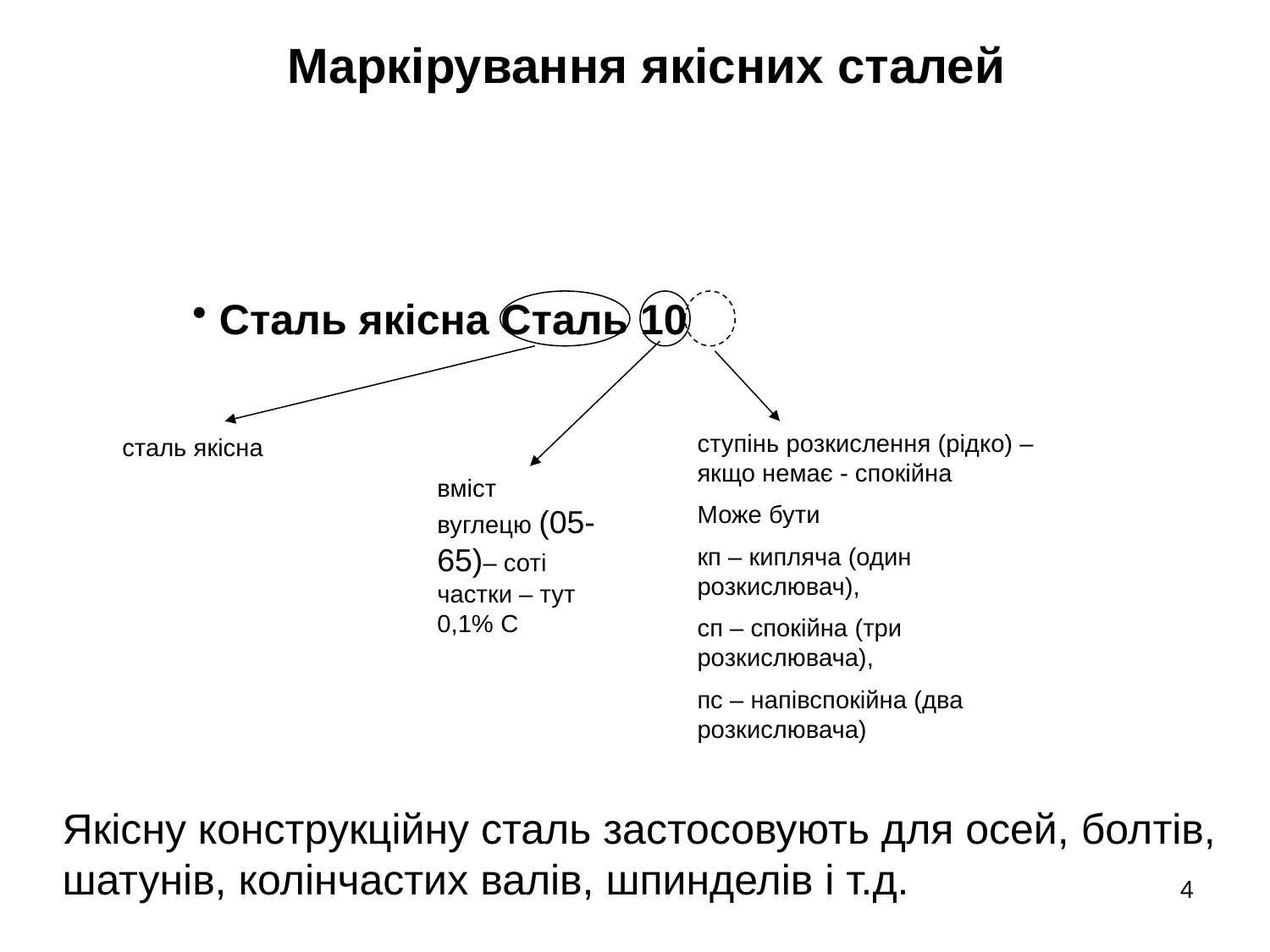

Маркірування якісних сталей
 Сталь якісна Сталь 10

ступінь розкислення (рідко) – якщо немає - спокійна
Може бути
кп – кипляча (один розкислювач),
сп – спокійна (три розкислювача),
пс – напівспокійна (два розкислювача)
сталь якісна
вміст вуглецю (05-65)– соті частки – тут 0,1% С
Якісну конструкційну сталь застосовують для осей, болтів, шатунів, колінчастих валів, шпинделів і т.д.
4